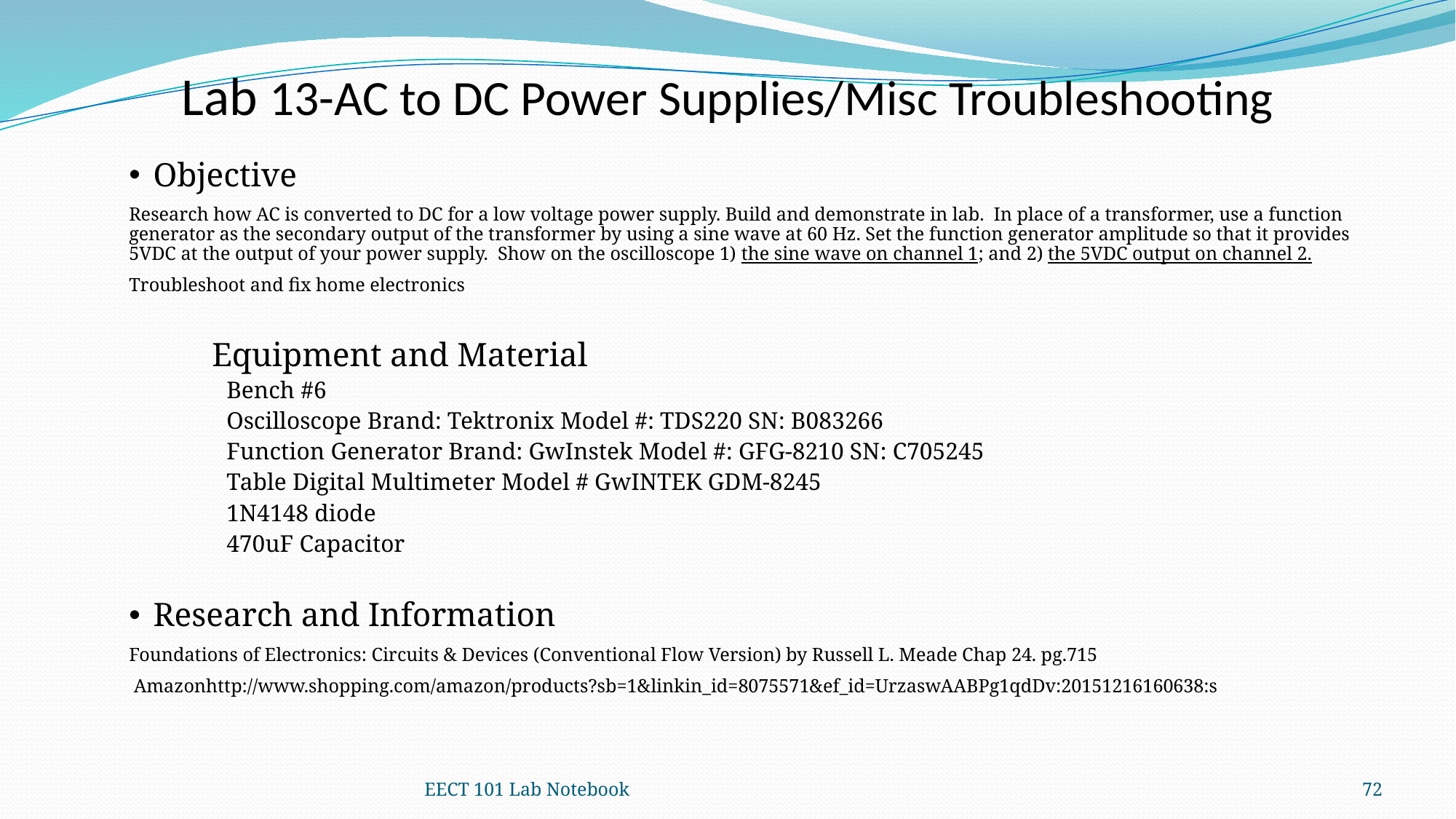

Lab 13-AC to DC Power Supplies/Misc Troubleshooting
Objective
Research how AC is converted to DC for a low voltage power supply. Build and demonstrate in lab.  In place of a transformer, use a function generator as the secondary output of the transformer by using a sine wave at 60 Hz. Set the function generator amplitude so that it provides 5VDC at the output of your power supply.  Show on the oscilloscope 1) the sine wave on channel 1; and 2) the 5VDC output on channel 2.
Troubleshoot and fix home electronics

	Equipment and Material
Bench #6
Oscilloscope Brand: Tektronix Model #: TDS220 SN: B083266
Function Generator Brand: GwInstek Model #: GFG-8210 SN: C705245
Table Digital Multimeter Model # GwINTEK GDM-8245
1N4148 diode
470uF Capacitor

Research and Information
Foundations of Electronics: Circuits & Devices (Conventional Flow Version) by Russell L. Meade Chap 24. pg.715
 Amazonhttp://www.shopping.com/amazon/products?sb=1&linkin_id=8075571&ef_id=UrzaswAABPg1qdDv:20151216160638:s

EECT 101 Lab Notebook
72